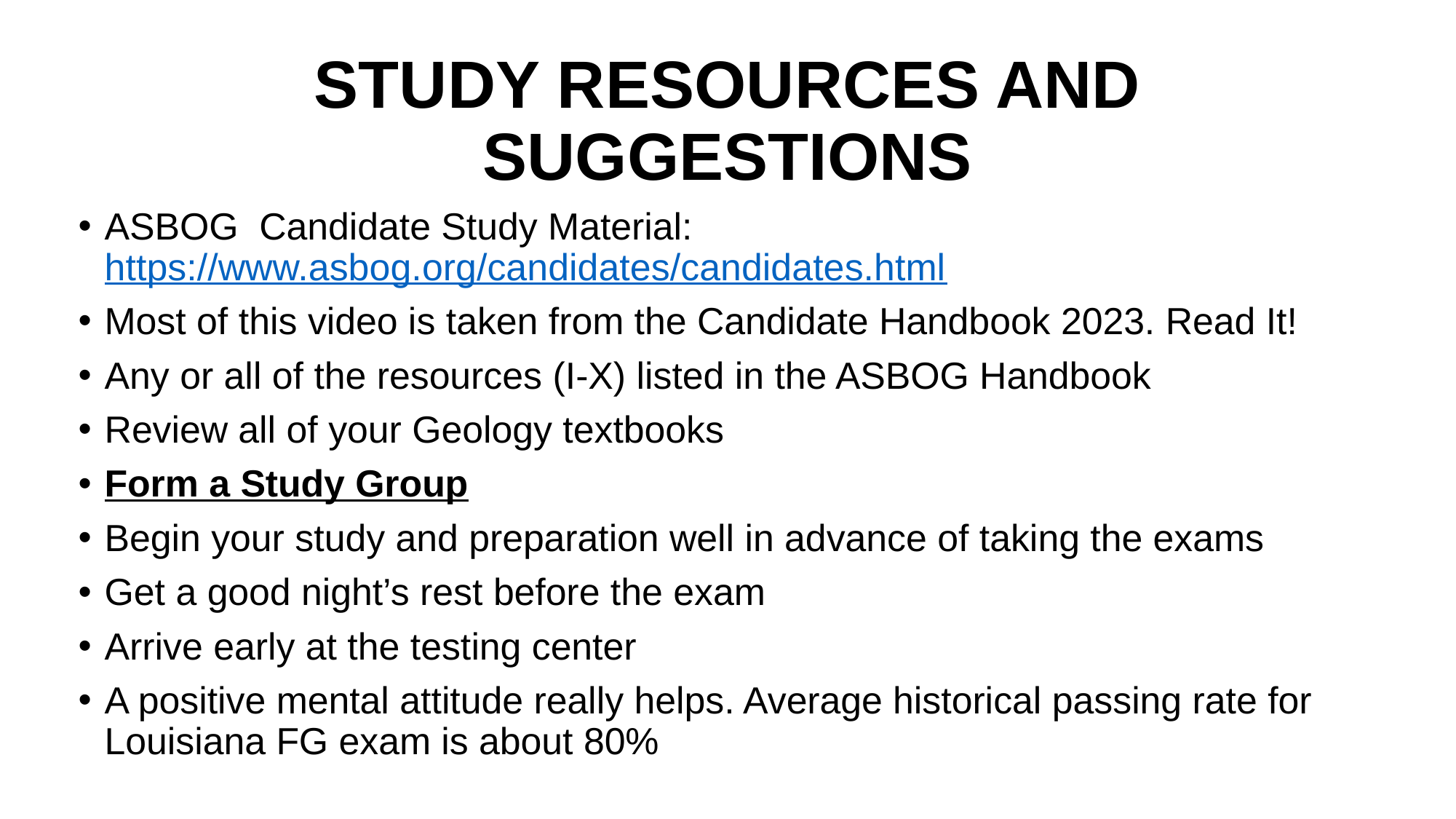

# STUDY RESOURCES AND SUGGESTIONS
ASBOG  Candidate Study Material:  https://www.asbog.org/candidates/candidates.html
Most of this video is taken from the Candidate Handbook 2023. Read It!
Any or all of the resources (I-X) listed in the ASBOG Handbook
Review all of your Geology textbooks
Form a Study Group
Begin your study and preparation well in advance of taking the exams
Get a good night’s rest before the exam
Arrive early at the testing center
A positive mental attitude really helps. Average historical passing rate for Louisiana FG exam is about 80%